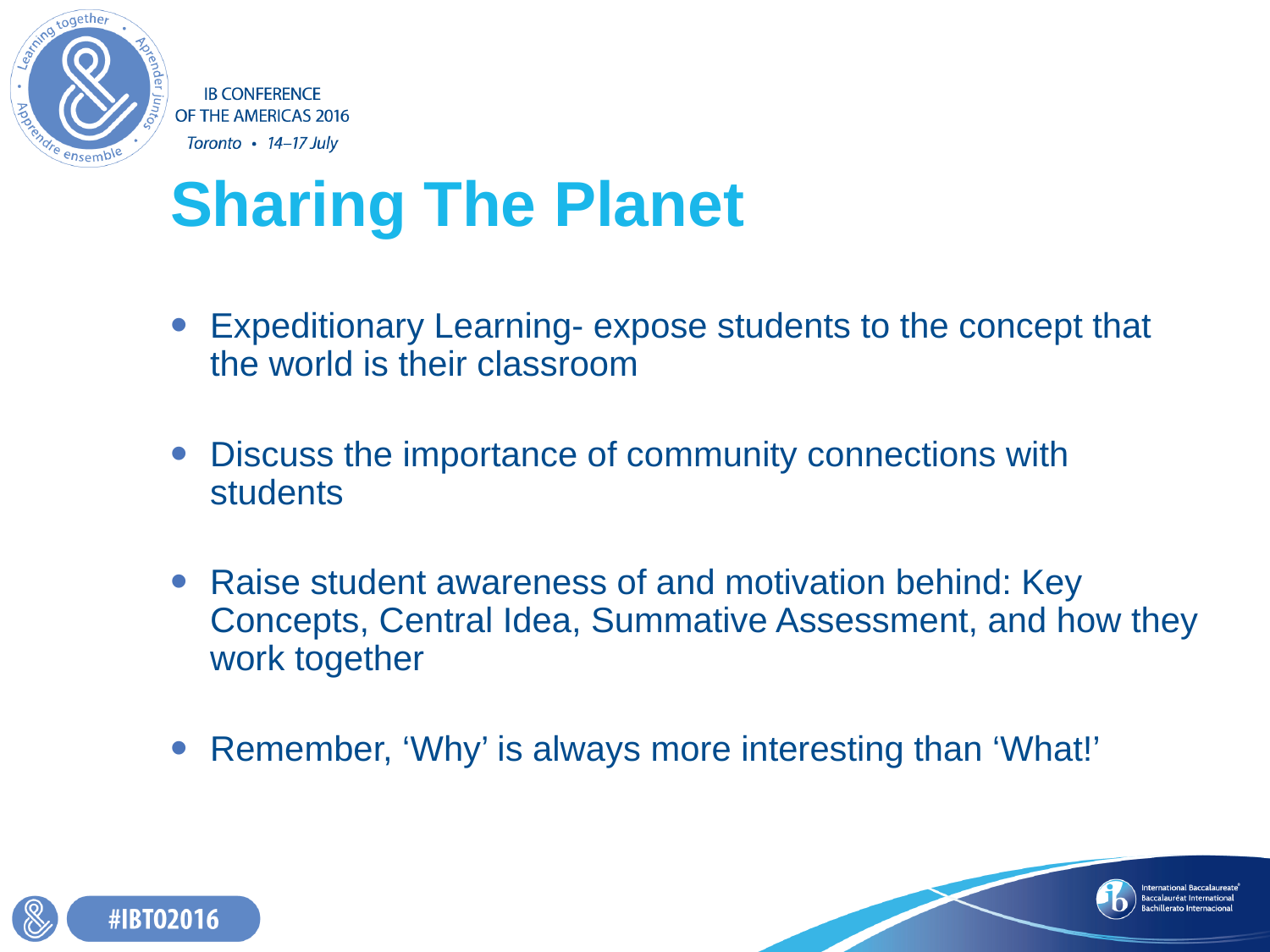

# Sharing The Planet
Expeditionary Learning- expose students to the concept that the world is their classroom

Discuss the importance of community connections with students

Raise student awareness of and motivation behind: Key Concepts, Central Idea, Summative Assessment, and how they work together

Remember, ‘Why’ is always more interesting than ‘What!’